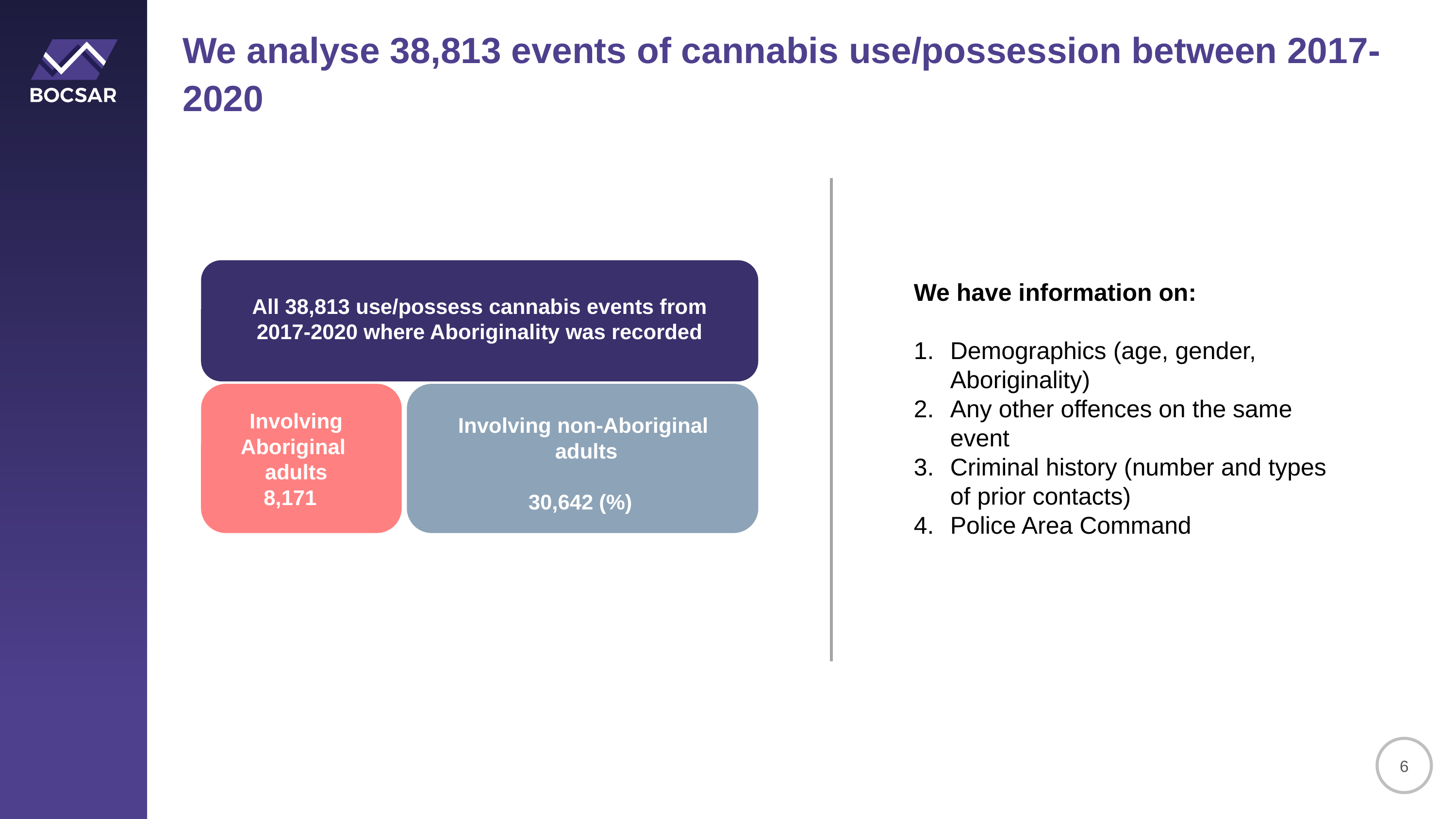

We analyse 38,813 events of cannabis use/possession between 2017-2020

All 38,813 use/possess cannabis events from 2017-2020 where Aboriginality was recorded
We have information on:

Demographics (age, gender, Aboriginality)
Any other offences on the same event
Criminal history (number and types of prior contacts)
Police Area Command

Involving Aboriginal  adults
8,171

Involving non-Aboriginal  adults
30,642 (%)